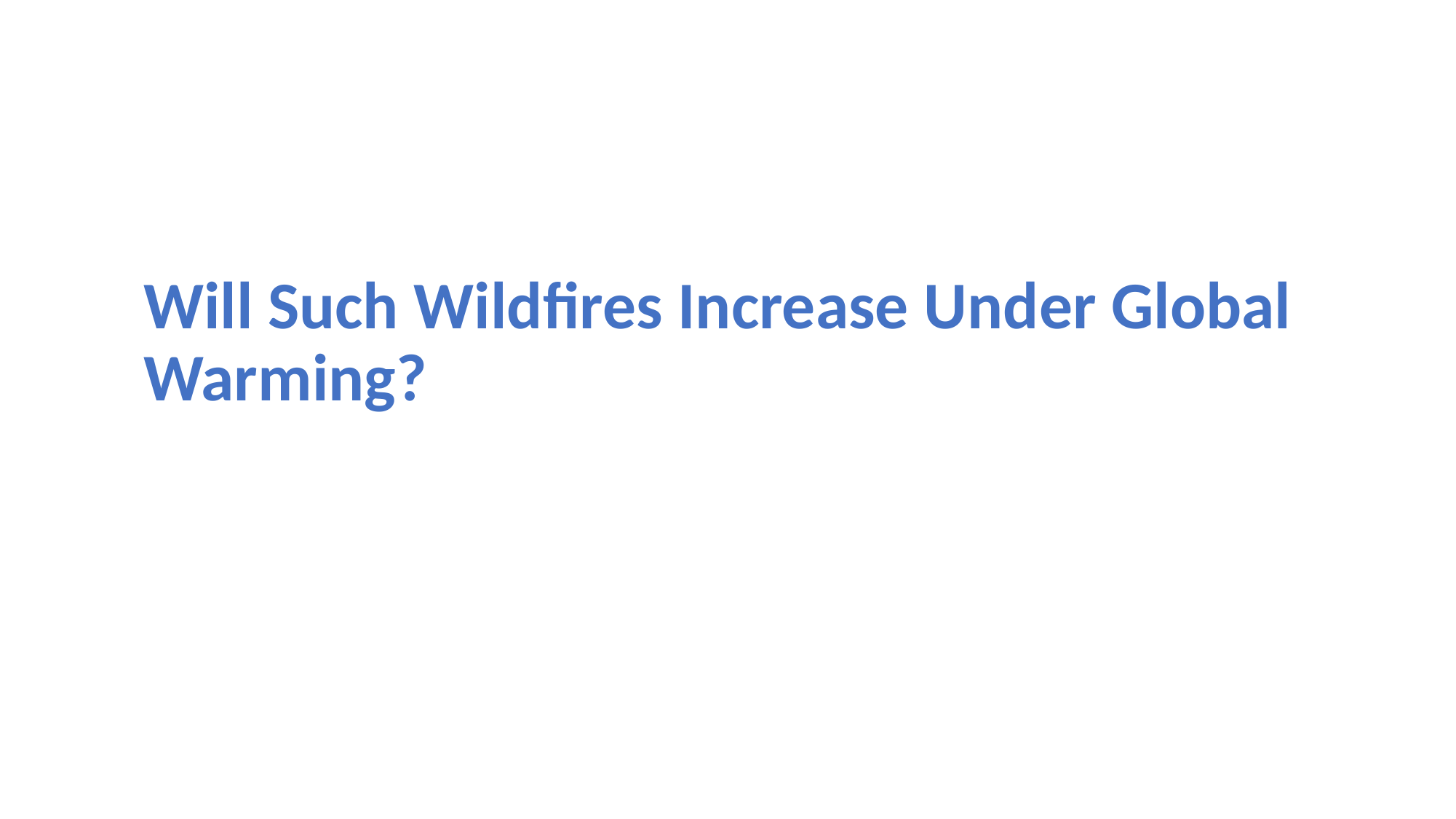

# Will Such Wildfires Increase Under Global Warming?